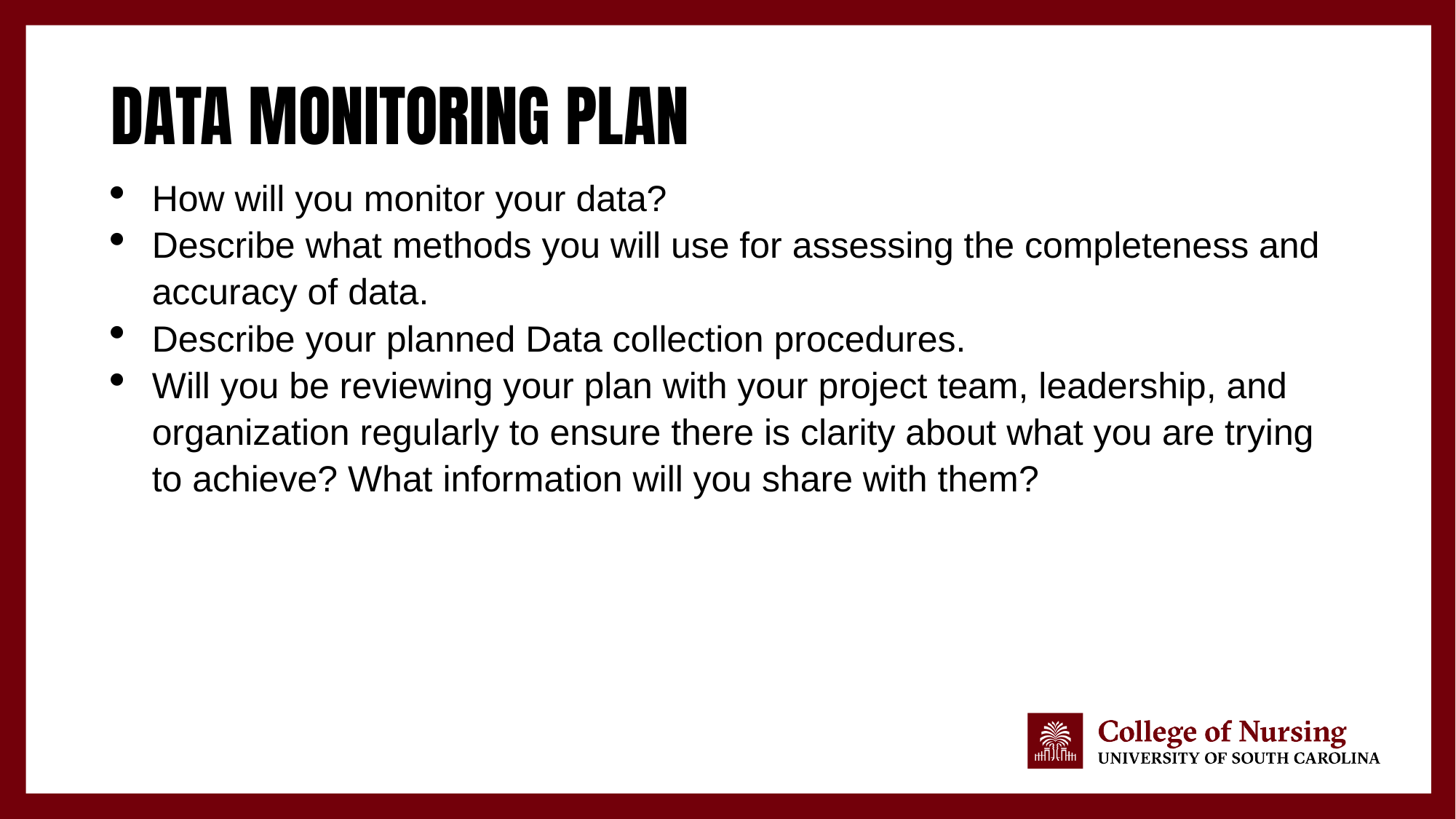

# Data Monitoring Plan
How will you monitor your data?
Describe what methods you will use for assessing the completeness and accuracy of data.
Describe your planned Data collection procedures.
Will you be reviewing your plan with your project team, leadership, and organization regularly to ensure there is clarity about what you are trying to achieve? What information will you share with them?